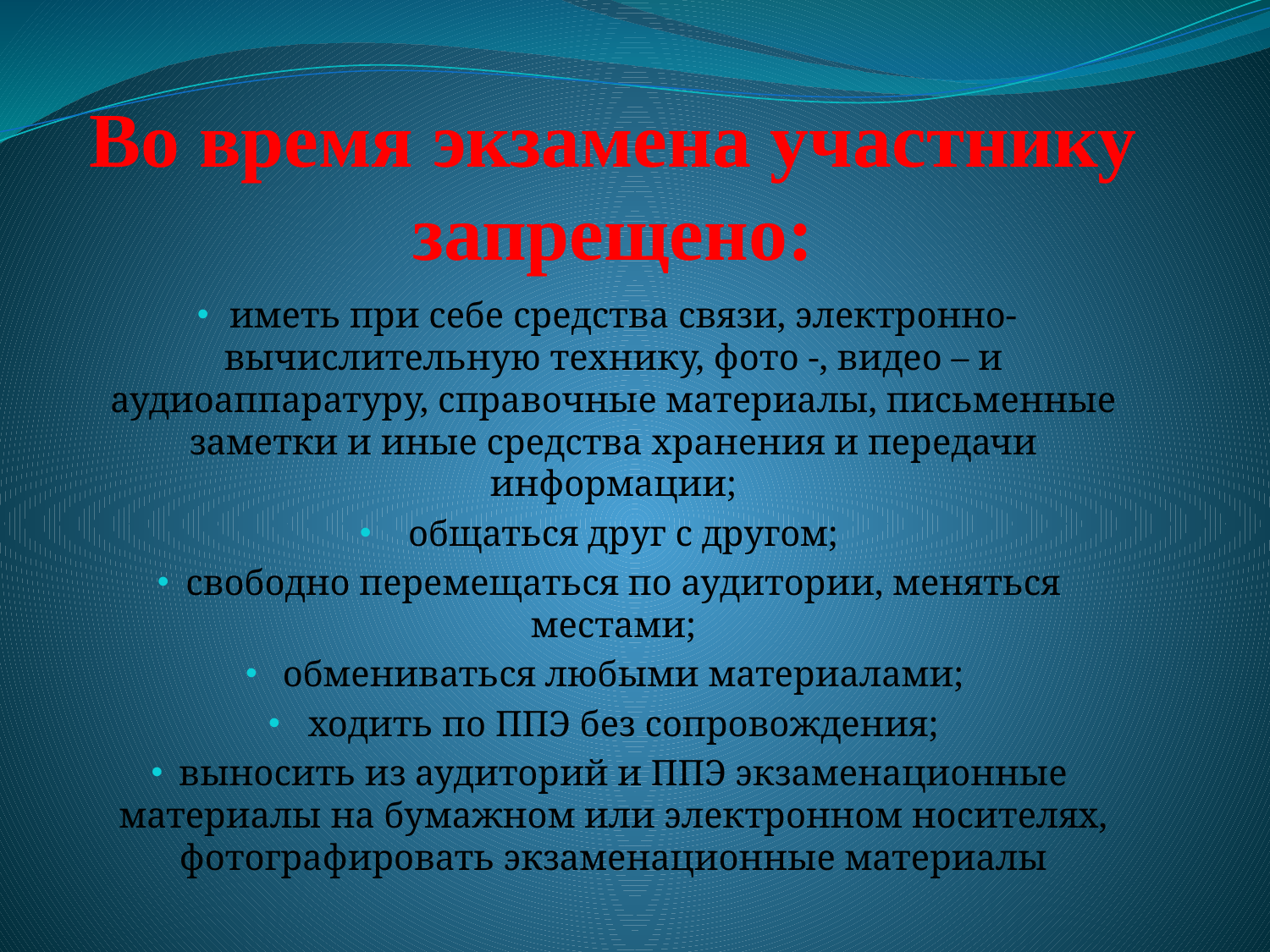

# Во время экзамена участнику запрещено:
 иметь при себе средства связи, электронно-вычислительную технику, фото -, видео – и аудиоаппаратуру, справочные материалы, письменные заметки и иные средства хранения и передачи информации;
 общаться друг с другом;
 свободно перемещаться по аудитории, меняться местами;
 обмениваться любыми материалами;
 ходить по ППЭ без сопровождения;
 выносить из аудиторий и ППЭ экзаменационные материалы на бумажном или электронном носителях, фотографировать экзаменационные материалы